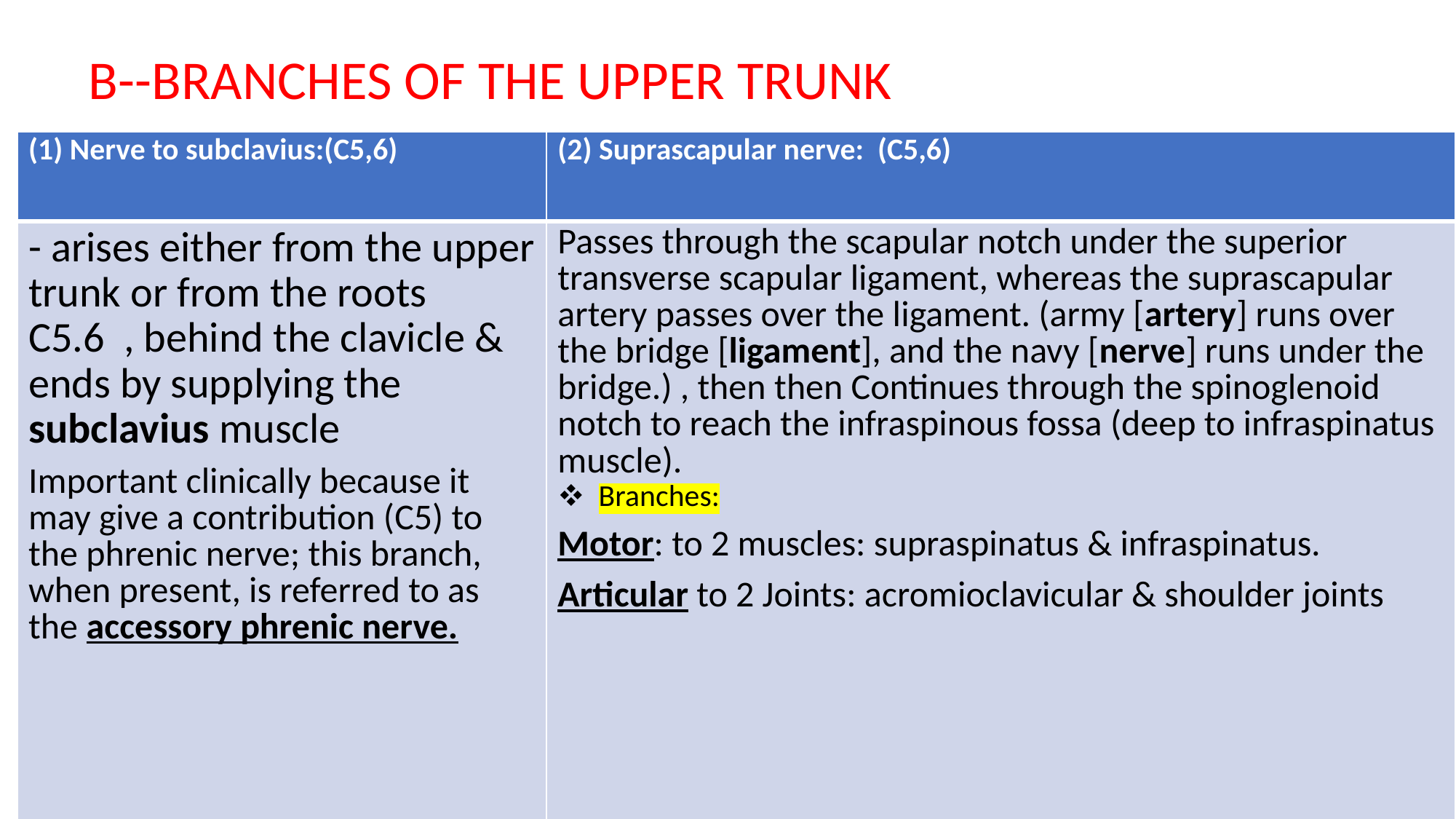

# B--BRANCHES OF THE UPPER TRUNK
| (1) Nerve to subclavius:(C5,6) | (2) Suprascapular nerve: (C5,6) |
| --- | --- |
| - arises either from the upper trunk or from the roots C5.6 , behind the clavicle & ends by supplying the subclavius muscle Important clinically because it may give a contribution (C5) to the phrenic nerve; this branch, when present, is referred to as the accessory phrenic nerve. | Passes through the scapular notch under the superior transverse scapular ligament, whereas the suprascapular artery passes over the ligament. (army [artery] runs over the bridge [ligament], and the navy [nerve] runs under the bridge.) , then then Continues through the spinoglenoid notch to reach the infraspinous fossa (deep to infraspinatus muscle). Branches: Motor: to 2 muscles: supraspinatus & infraspinatus. Articular to 2 Joints: acromioclavicular & shoulder joints |